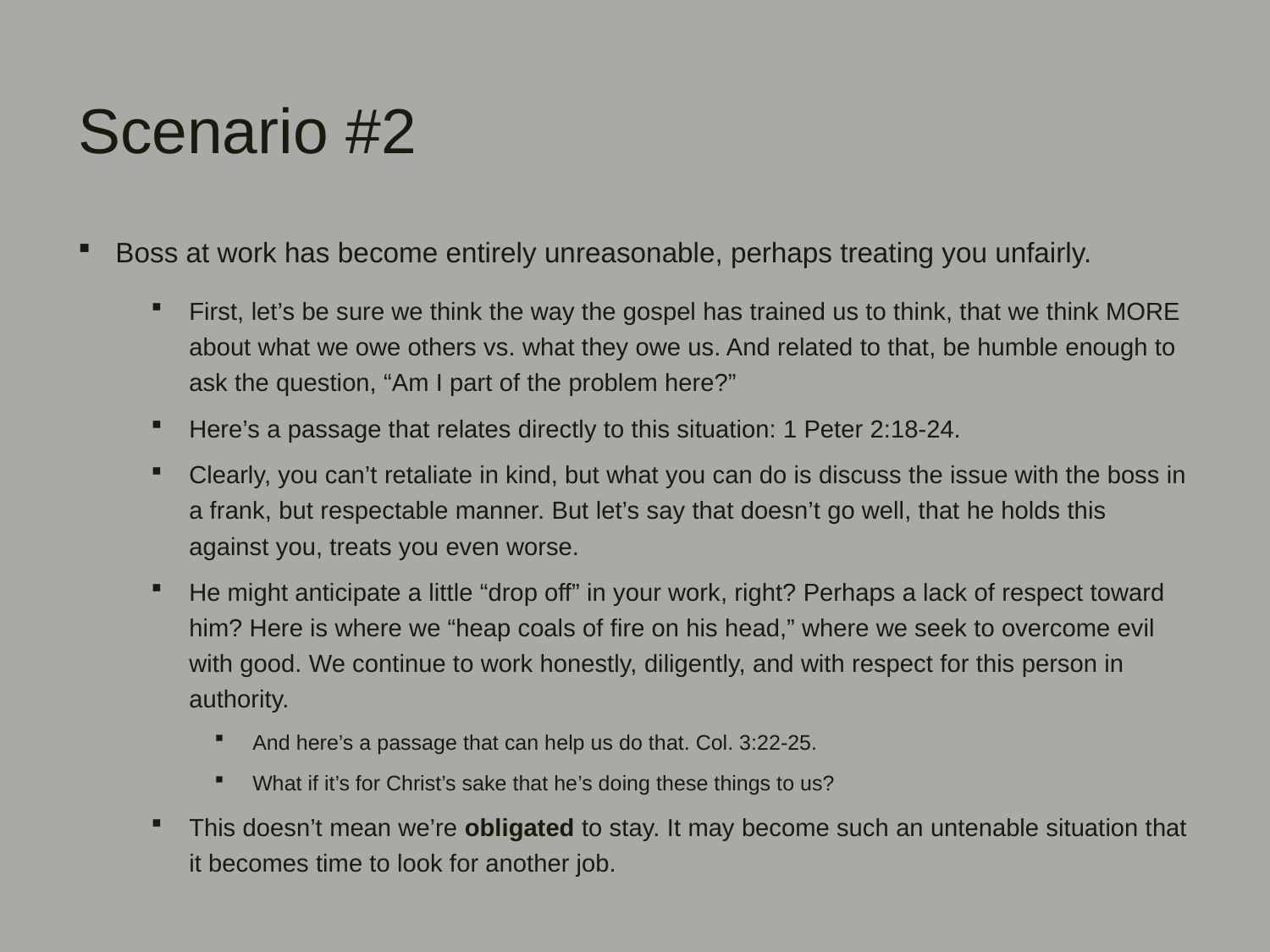

# Scenario #2
Boss at work has become entirely unreasonable, perhaps treating you unfairly.
First, let’s be sure we think the way the gospel has trained us to think, that we think MORE about what we owe others vs. what they owe us. And related to that, be humble enough to ask the question, “Am I part of the problem here?”
Here’s a passage that relates directly to this situation: 1 Peter 2:18-24.
Clearly, you can’t retaliate in kind, but what you can do is discuss the issue with the boss in a frank, but respectable manner. But let’s say that doesn’t go well, that he holds this against you, treats you even worse.
He might anticipate a little “drop off” in your work, right? Perhaps a lack of respect toward him? Here is where we “heap coals of fire on his head,” where we seek to overcome evil with good. We continue to work honestly, diligently, and with respect for this person in authority.
And here’s a passage that can help us do that. Col. 3:22-25.
What if it’s for Christ’s sake that he’s doing these things to us?
This doesn’t mean we’re obligated to stay. It may become such an untenable situation that it becomes time to look for another job.